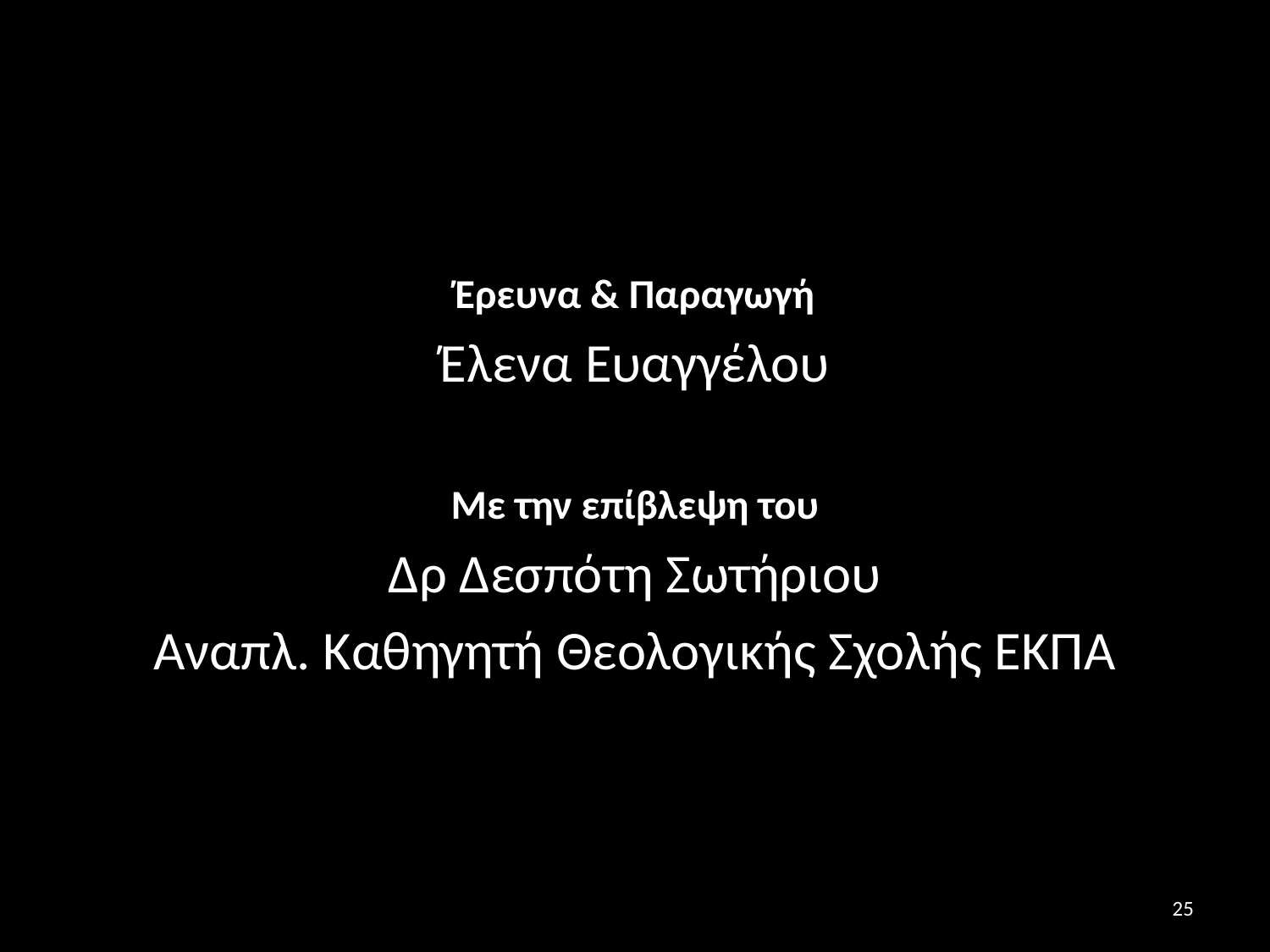

Έρευνα & Παραγωγή
Έλενα Ευαγγέλου

Με την επίβλεψη του
Δρ Δεσπότη Σωτήριου
Αναπλ. Καθηγητή Θεολογικής Σχολής ΕΚΠΑ

25